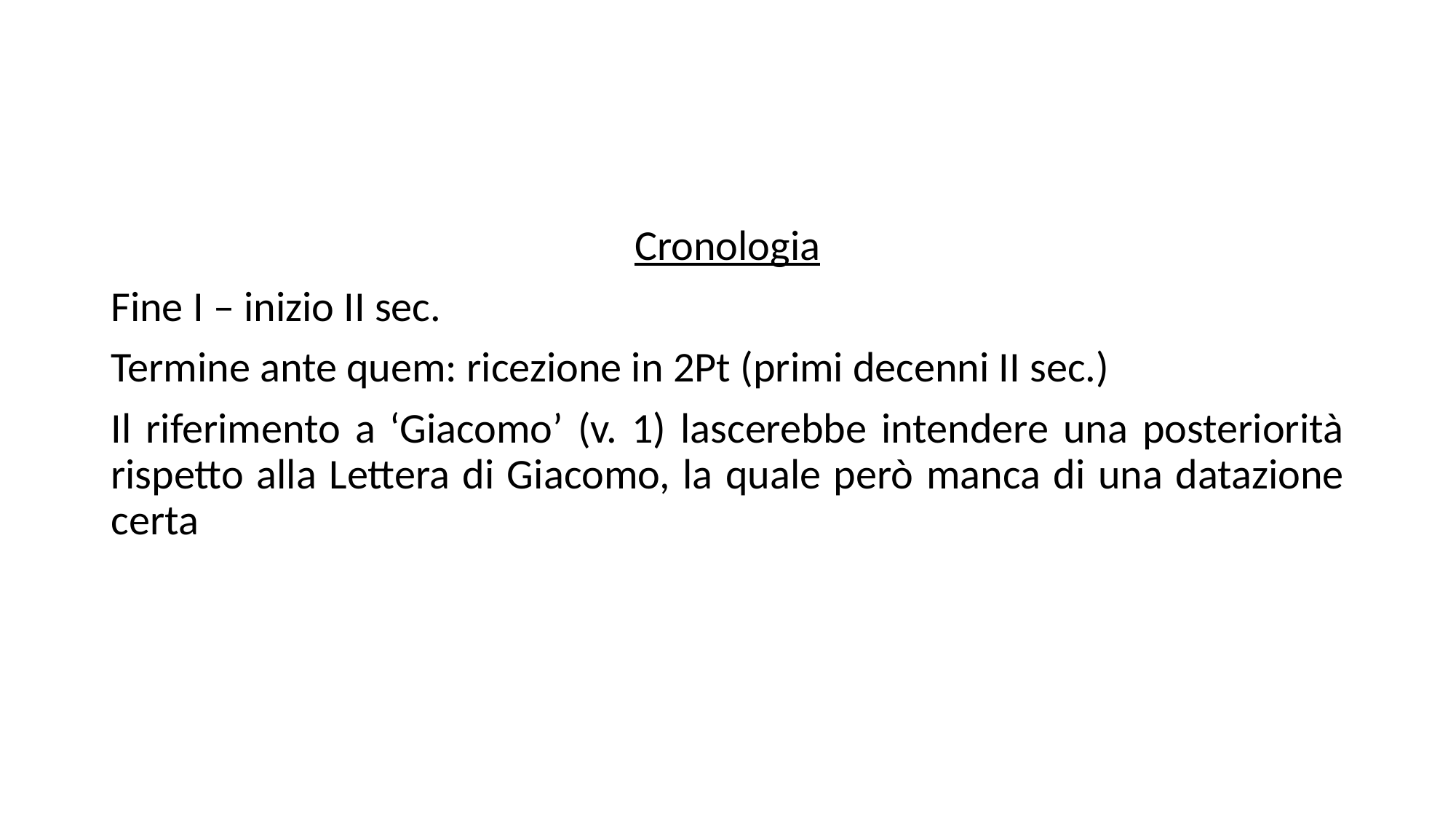

#
Cronologia
Fine I – inizio II sec.
Termine ante quem: ricezione in 2Pt (primi decenni II sec.)
Il riferimento a ‘Giacomo’ (v. 1) lascerebbe intendere una posteriorità rispetto alla Lettera di Giacomo, la quale però manca di una datazione certa